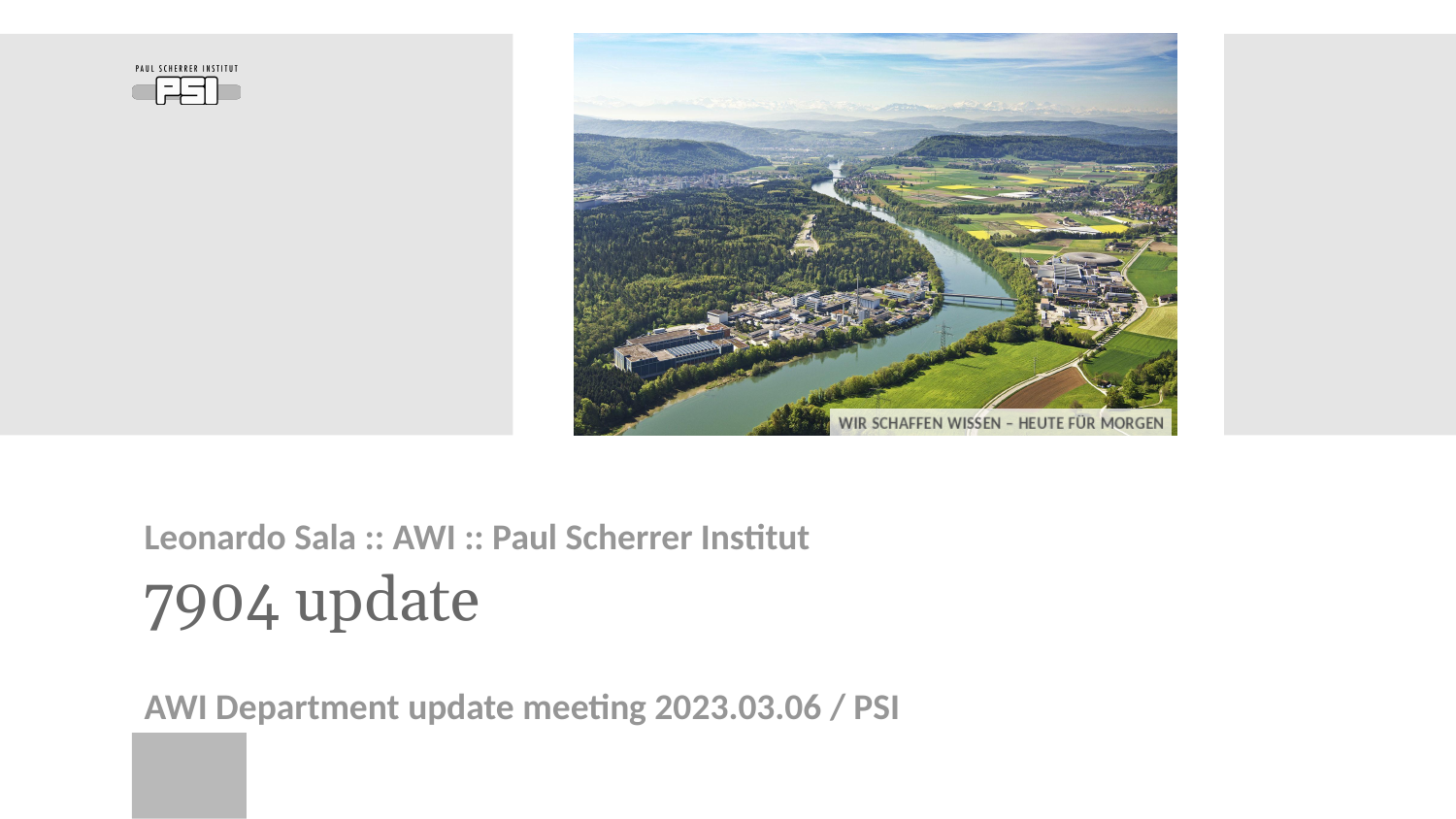

Leonardo Sala :: AWI :: Paul Scherrer Institut
# 7904 update
AWI Department update meeting 2023.03.06 / PSI